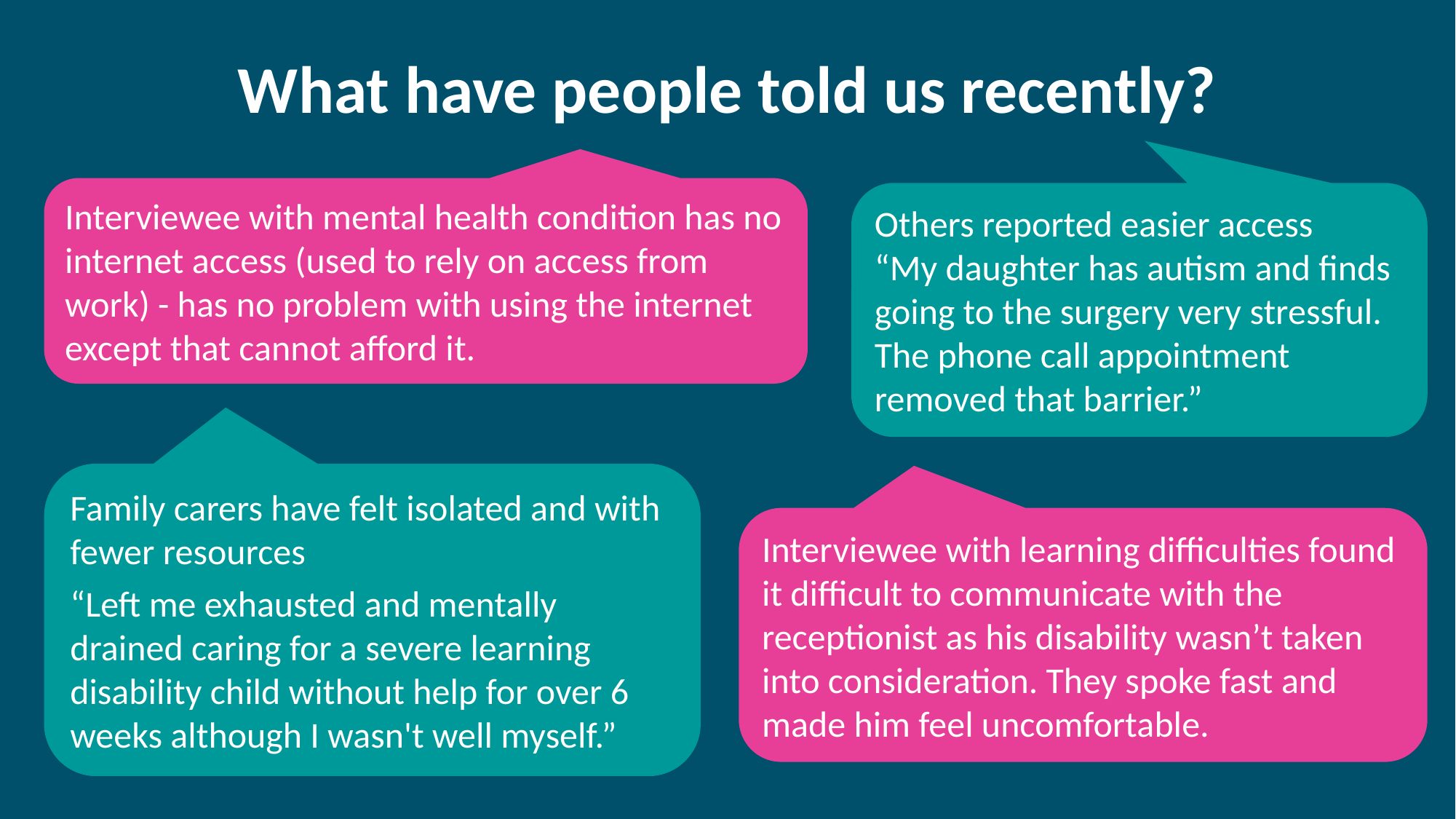

What have people told us recently?
Interviewee with mental health condition has no internet access (used to rely on access from work) - has no problem with using the internet except that cannot afford it.
Others reported easier access
“My daughter has autism and finds going to the surgery very stressful. The phone call appointment removed that barrier.”
Family carers have felt isolated and with fewer resources
“Left me exhausted and mentally drained caring for a severe learning disability child without help for over 6 weeks although I wasn't well myself.”
Interviewee with learning difficulties found it difficult to communicate with the receptionist as his disability wasn’t taken into consideration. They spoke fast and made him feel uncomfortable.